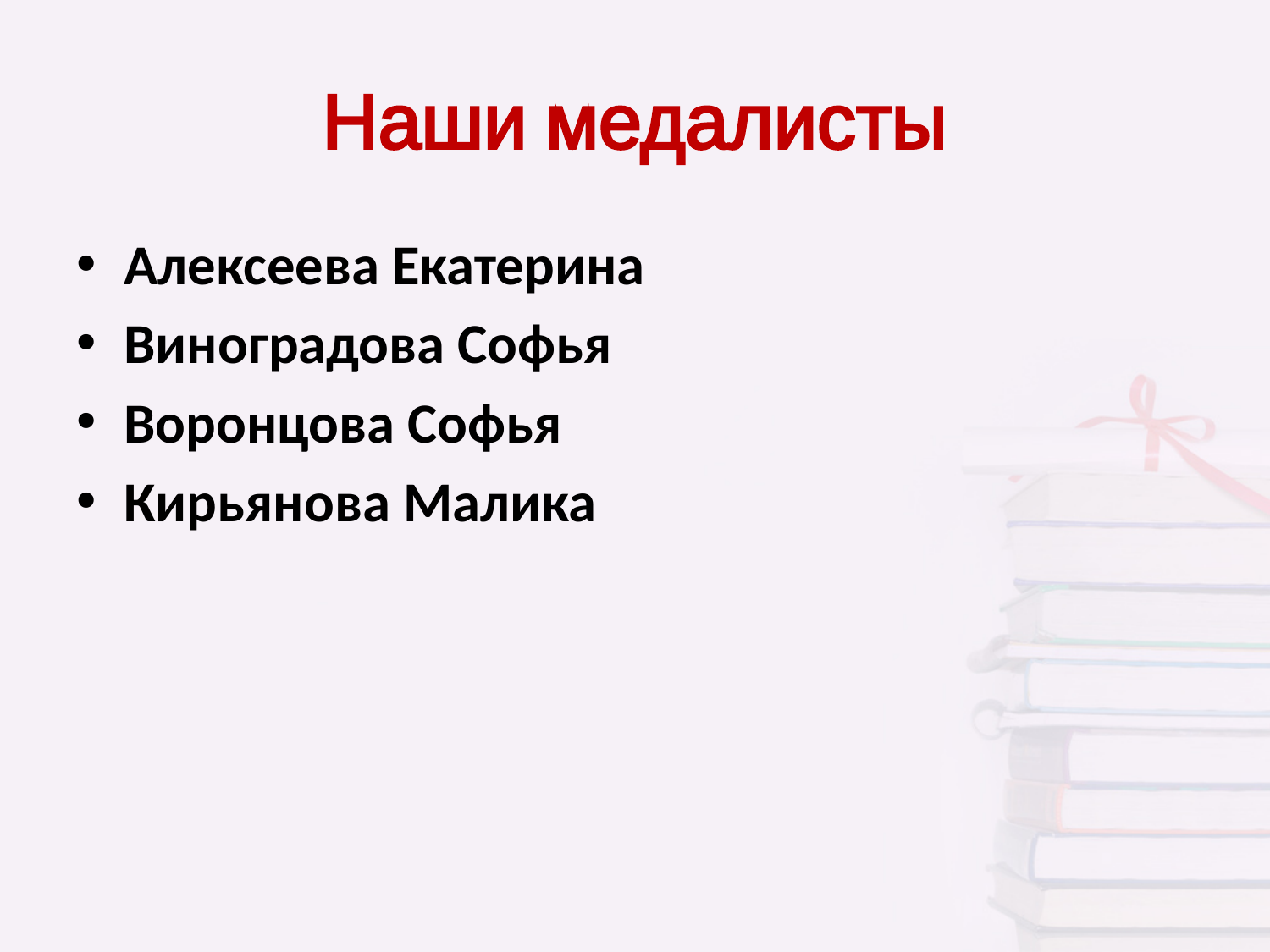

# Наши медалисты
Алексеева Екатерина
Виноградова Софья
Воронцова Софья
Кирьянова Малика